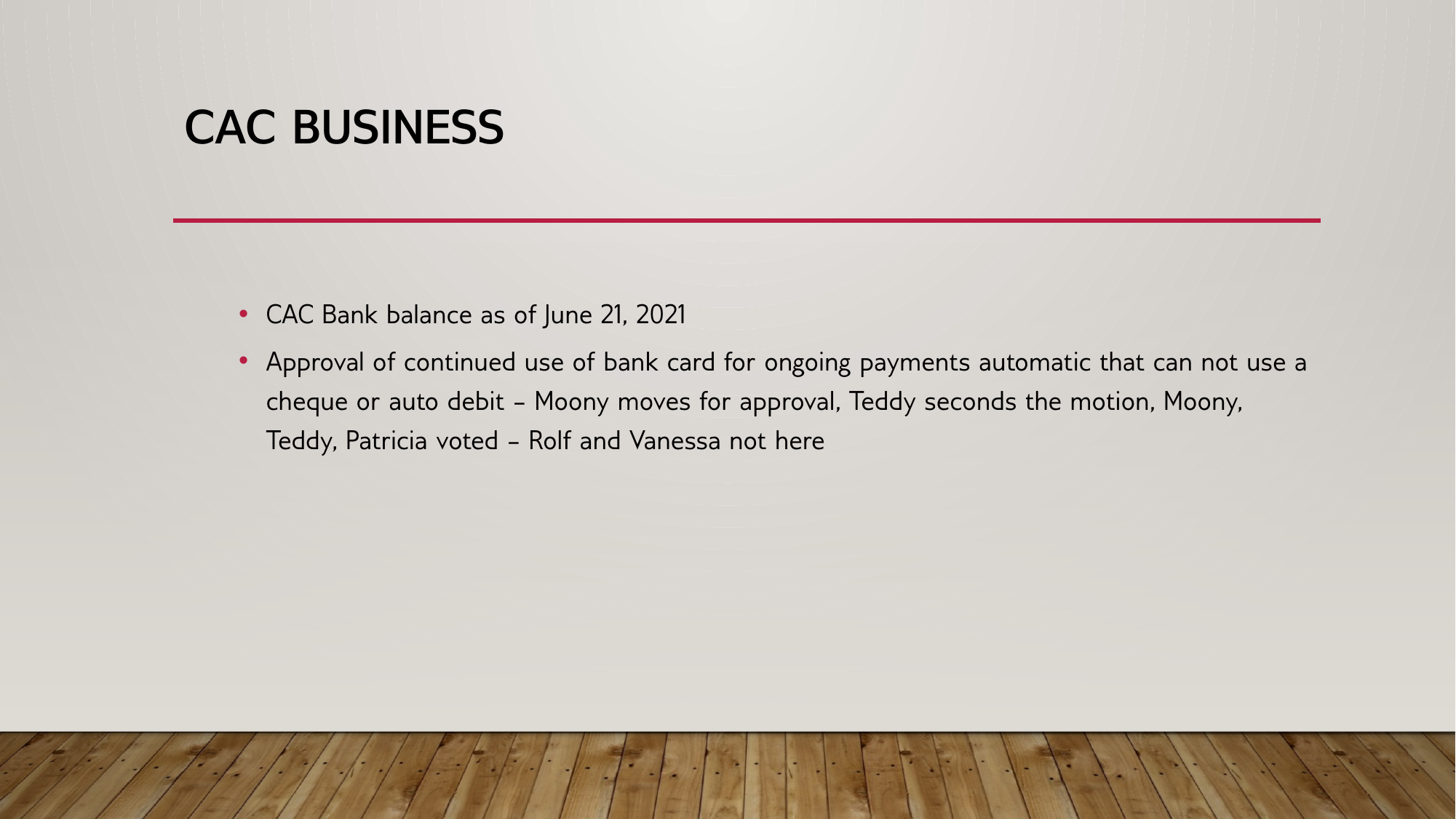

# CAC Business

CAC Bank balance as of June 21, 2021
Approval of continued use of bank card for ongoing payments automatic that can not use a cheque or auto debit – Moony moves for approval, Teddy seconds the motion, Moony, Teddy, Patricia voted – Rolf and Vanessa not here